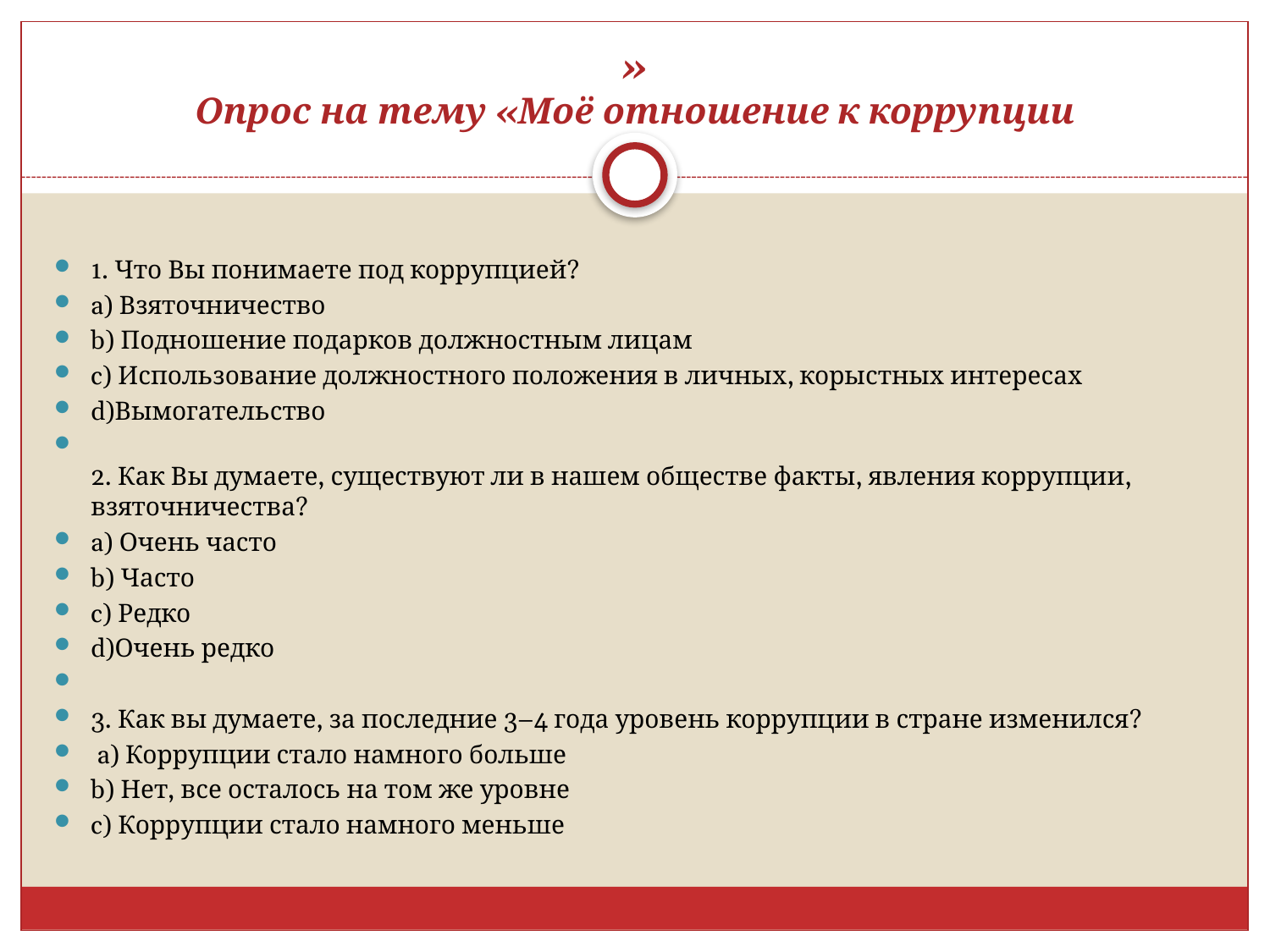

# » Опрос на тему «Моё отношение к коррупции

1. Что Вы понимаете под коррупцией?
a) Взяточничество
b) Подношение подарков должностным лицам
c) Использование должностного положения в личных, корыстных интересах
d)Вымогательство
2. Как Вы думаете, существуют ли в нашем обществе факты, явления коррупции, взяточничества?
a) Очень часто
b) Часто
c) Редко
d)Очень редко

3. Как вы думаете, за последние 3–4 года уровень коррупции в стране изменился?
 a) Коррупции стало намного больше
b) Нет, все осталось на том же уровне
c) Коррупции стало намного меньше